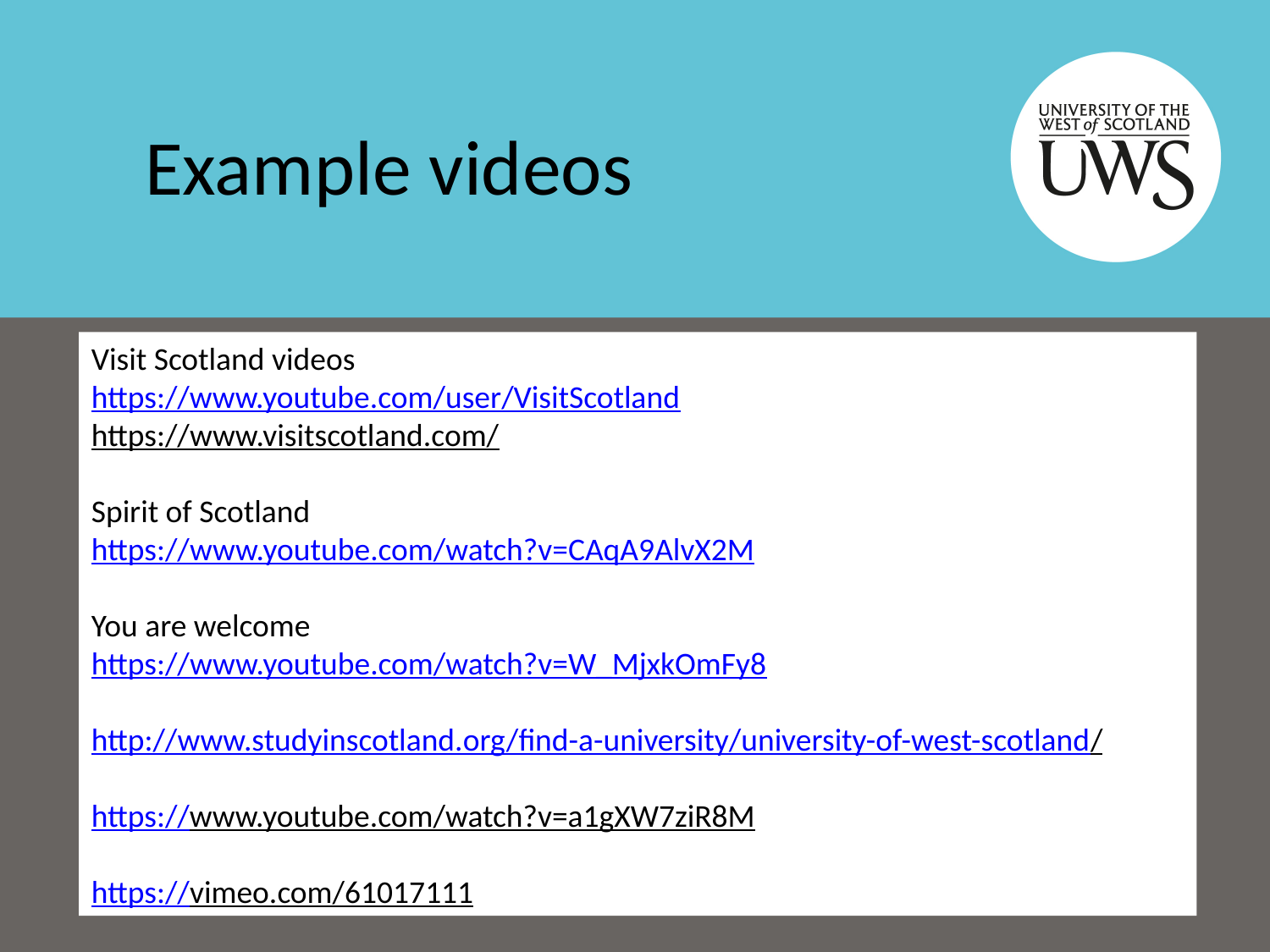

Example videos
Visit Scotland videos
https://www.youtube.com/user/VisitScotland
https://www.visitscotland.com/

Spirit of Scotland
https://www.youtube.com/watch?v=CAqA9AlvX2M

You are welcome
https://www.youtube.com/watch?v=W_MjxkOmFy8

http://www.studyinscotland.org/find-a-university/university-of-west-scotland/

https://www.youtube.com/watch?v=a1gXW7ziR8M

https://vimeo.com/61017111